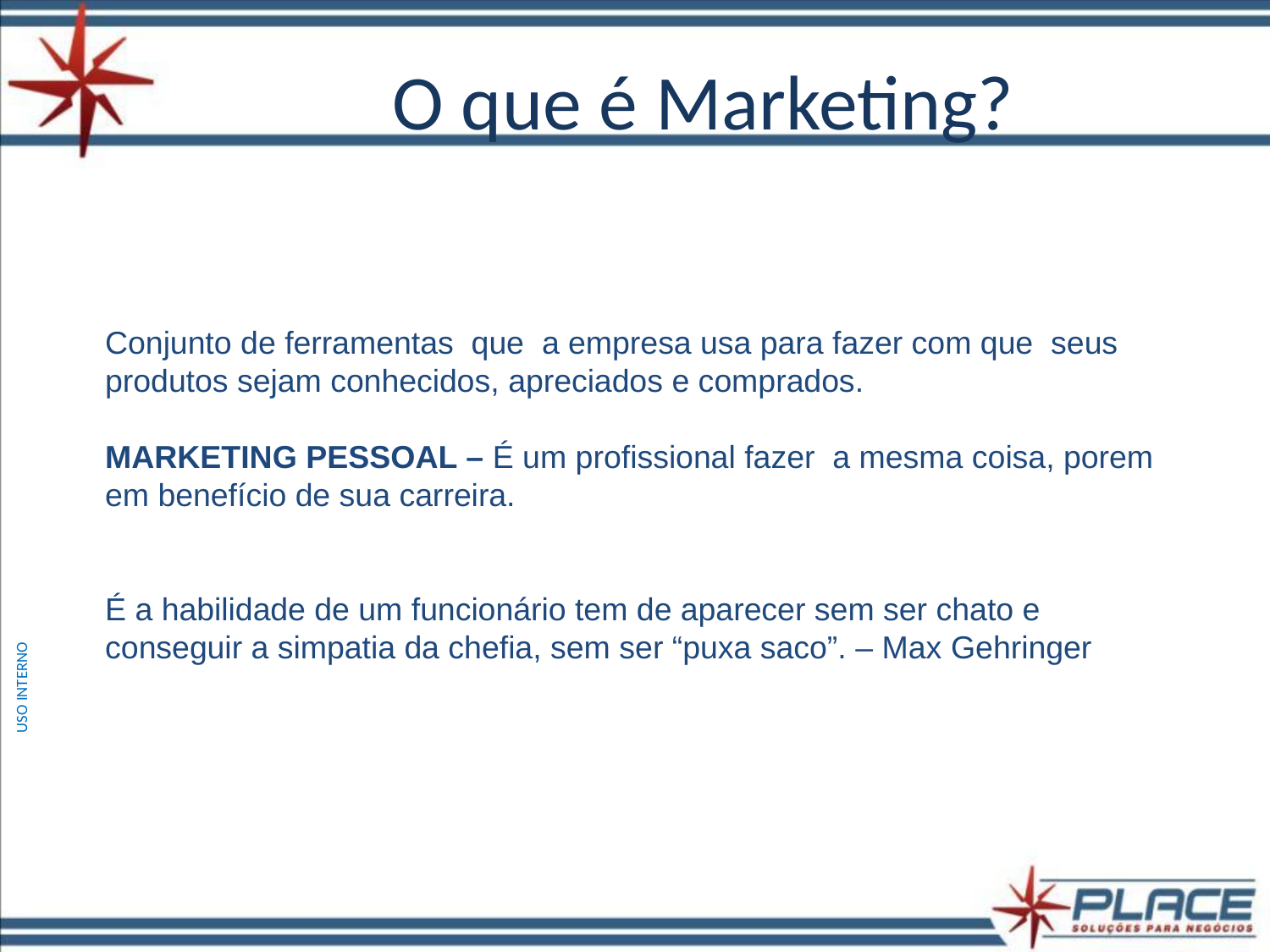

# O que é Marketing?
Conjunto de ferramentas  que  a empresa usa para fazer com que  seus produtos sejam conhecidos, apreciados e comprados.

MARKETING PESSOAL – É um profissional fazer  a mesma coisa, porem em benefício de sua carreira.

É a habilidade de um funcionário tem de aparecer sem ser chato e conseguir a simpatia da chefia, sem ser “puxa saco”. – Max Gehringer
USO INTERNO